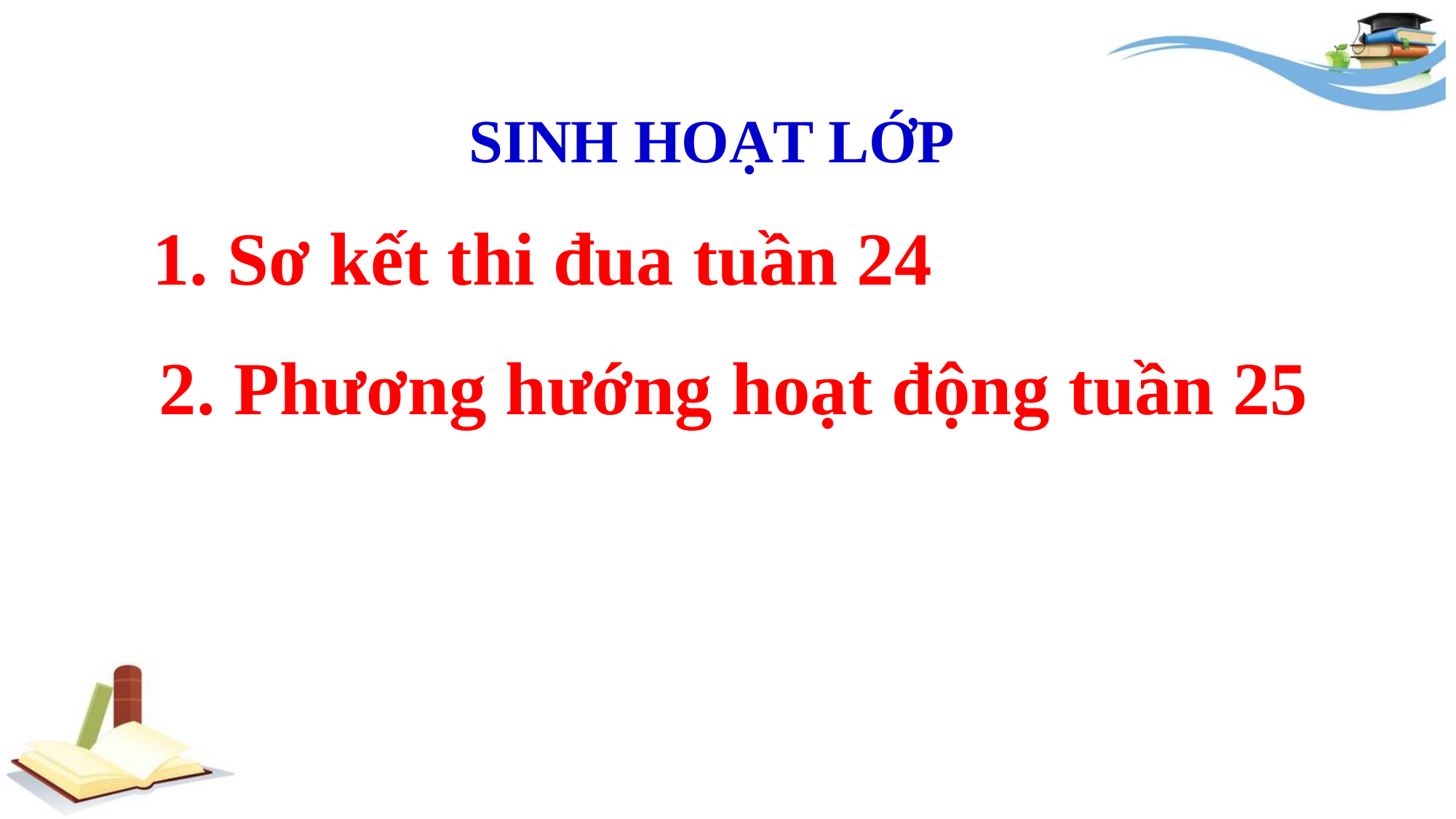

SINH HOẠT LỚP
1. Sơ kết thi đua tuần 24

2. Phương hướng hoạt động tuần 25